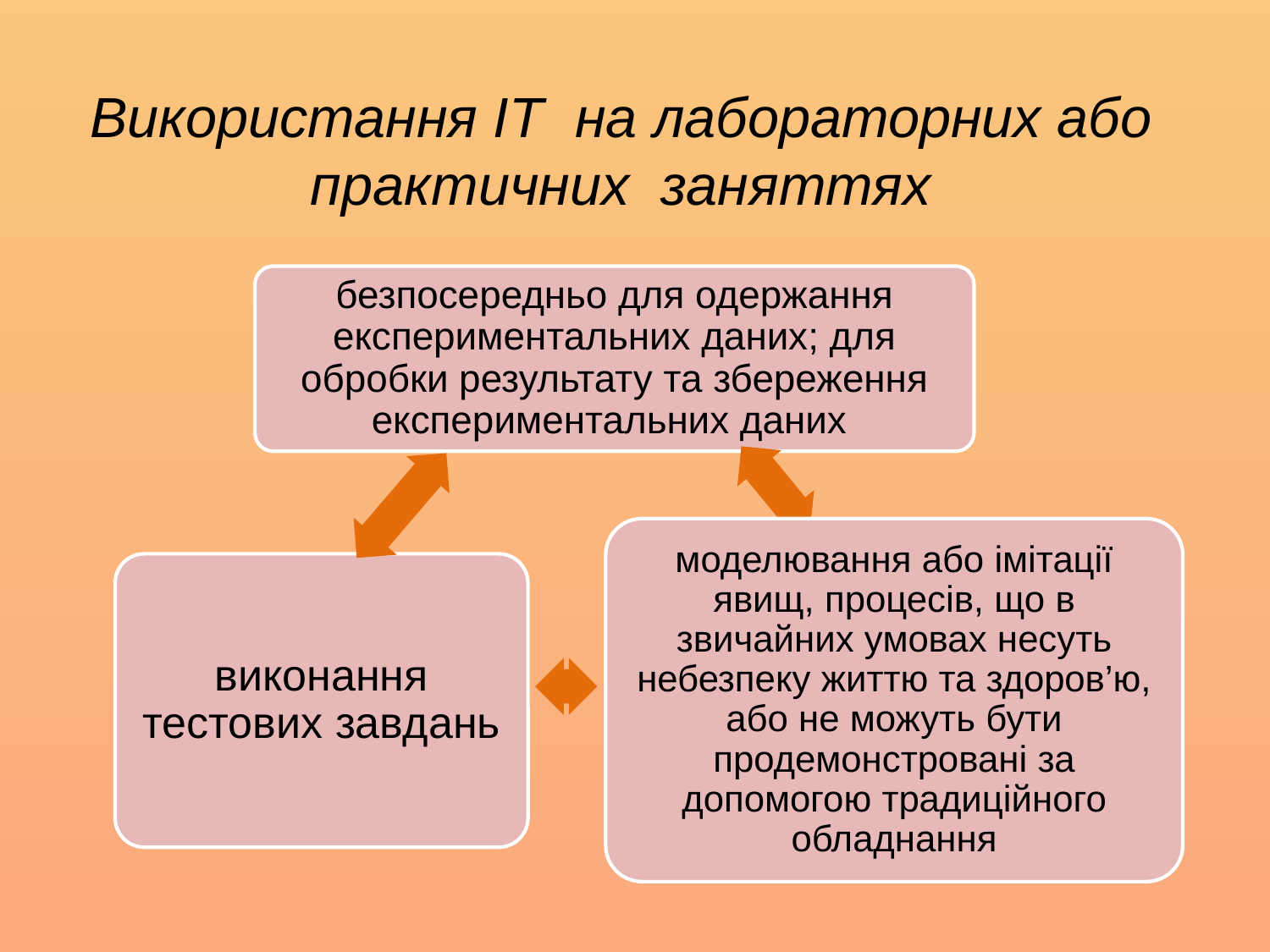

# Використання ІТ  на лабораторних або практичних  заняттях
безпосередньо для одержання експериментальних даних; для обробки результату та збереження експериментальних даних

моделювання або імітації явищ, процесів, що в звичайних умовах несуть небезпеку життю та здоров’ю, або не можуть бути продемонстровані за допомогою традиційного обладнання

виконання тестових завдань